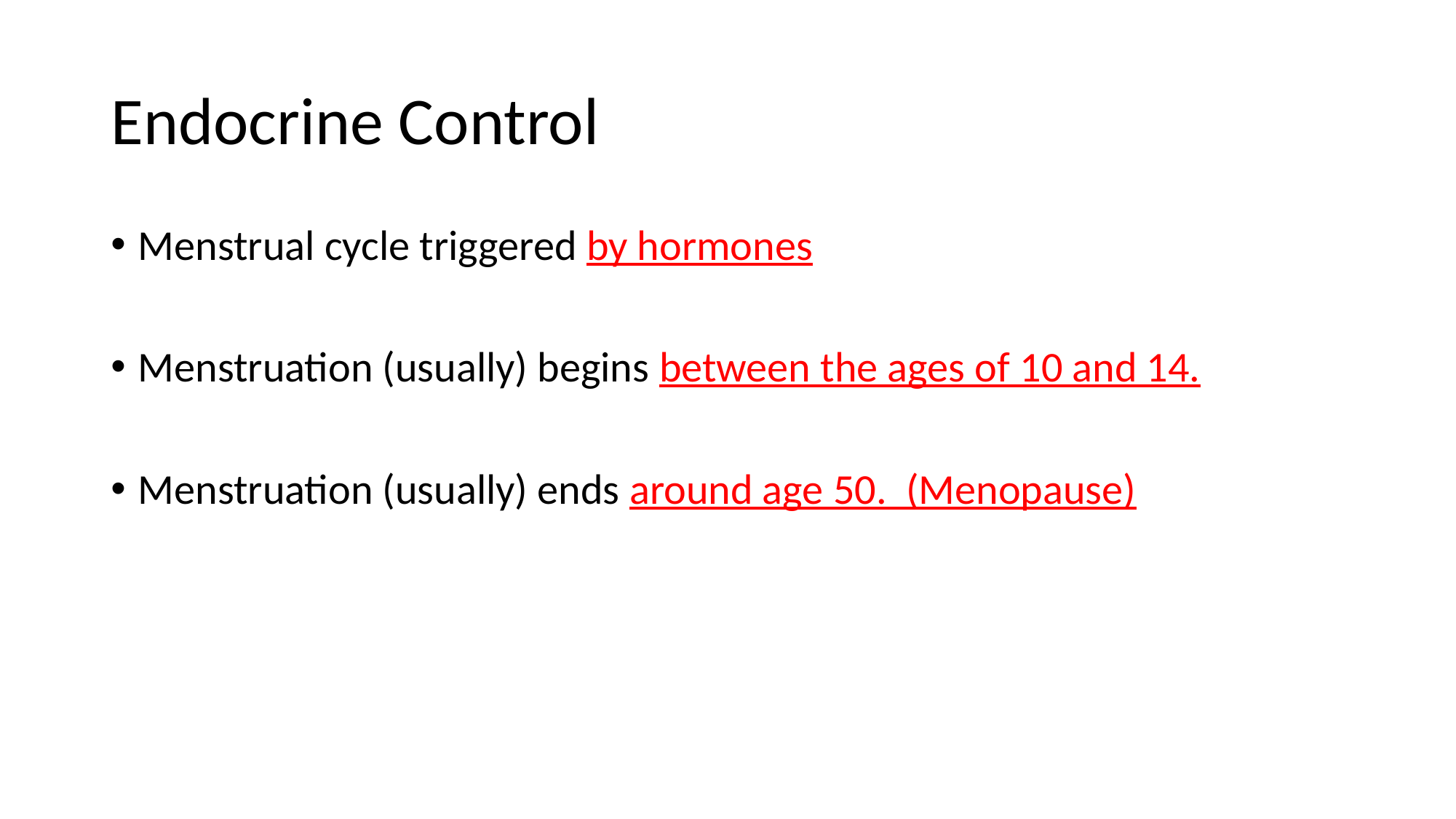

# Endocrine Control
Menstrual cycle triggered by hormones

Menstruation (usually) begins between the ages of 10 and 14.

Menstruation (usually) ends around age 50.  (Menopause)